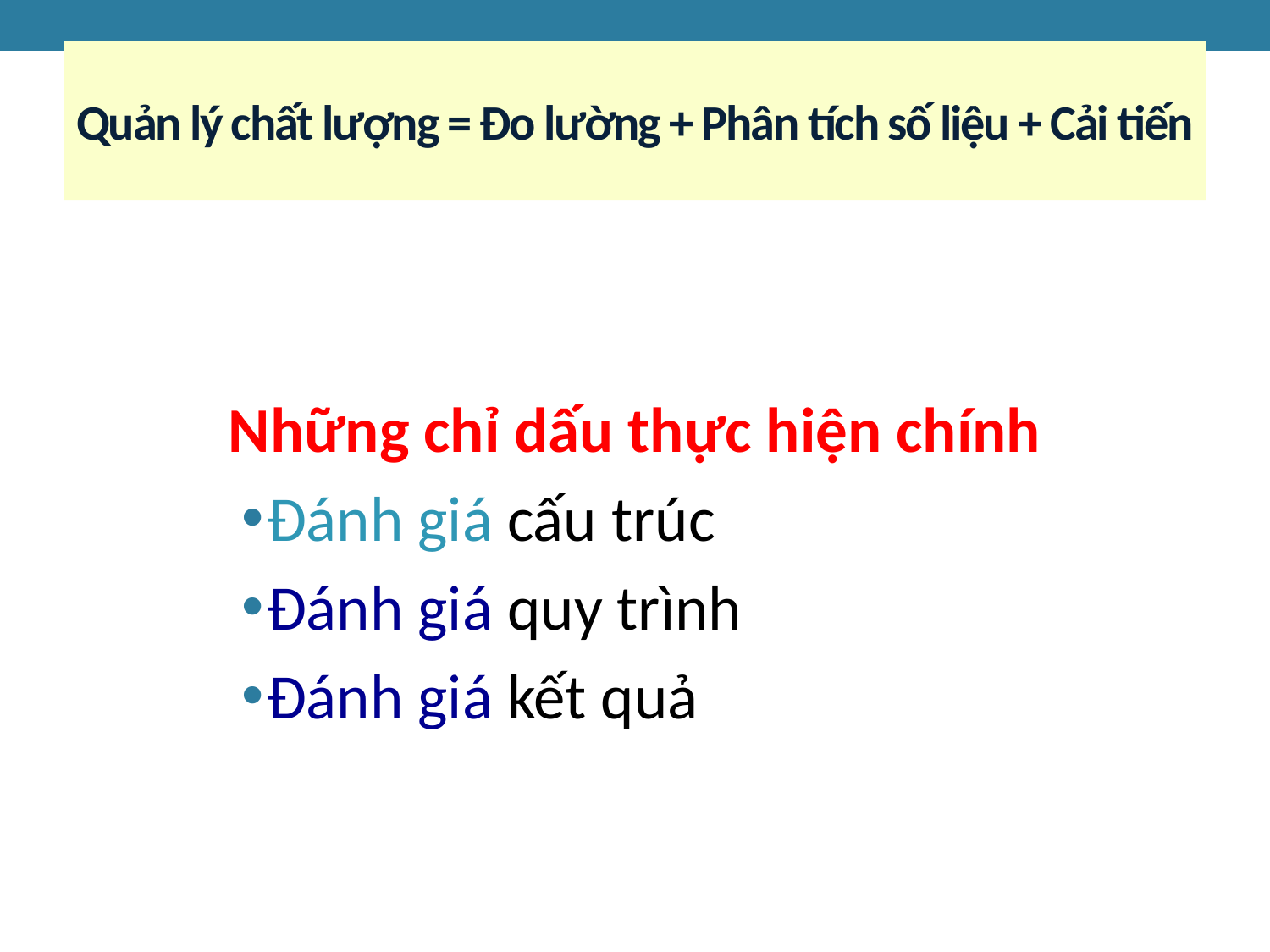

# Quản lý chất lượng = Đo lường + Phân tích số liệu + Cải tiến
Những chỉ dấu thực hiện chính
Đánh giá cấu trúc
Đánh giá quy trình
Đánh giá kết quả